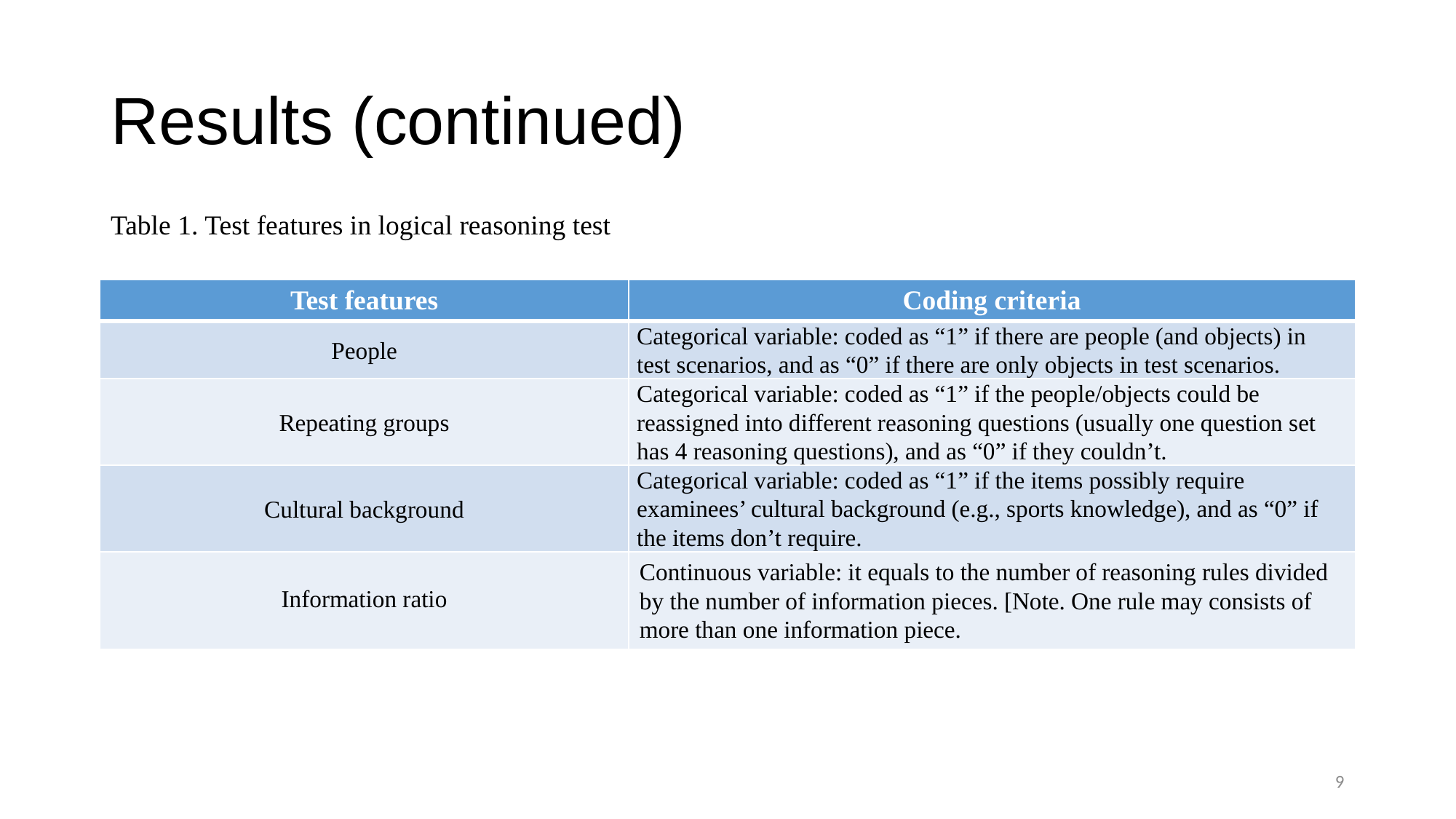

# Results (continued)
Table 1. Test features in logical reasoning test
| Test features | Coding criteria |
| --- | --- |
| People | Categorical variable: coded as “1” if there are people (and objects) in test scenarios, and as “0” if there are only objects in test scenarios. |
| Repeating groups | Categorical variable: coded as “1” if the people/objects could be reassigned into different reasoning questions (usually one question set has 4 reasoning questions), and as “0” if they couldn’t. |
| Cultural background | Categorical variable: coded as “1” if the items possibly require examinees’ cultural background (e.g., sports knowledge), and as “0” if the items don’t require. |
| Information ratio | Continuous variable: it equals to the number of reasoning rules divided by the number of information pieces. [Note. One rule may consists of more than one information piece. |
9